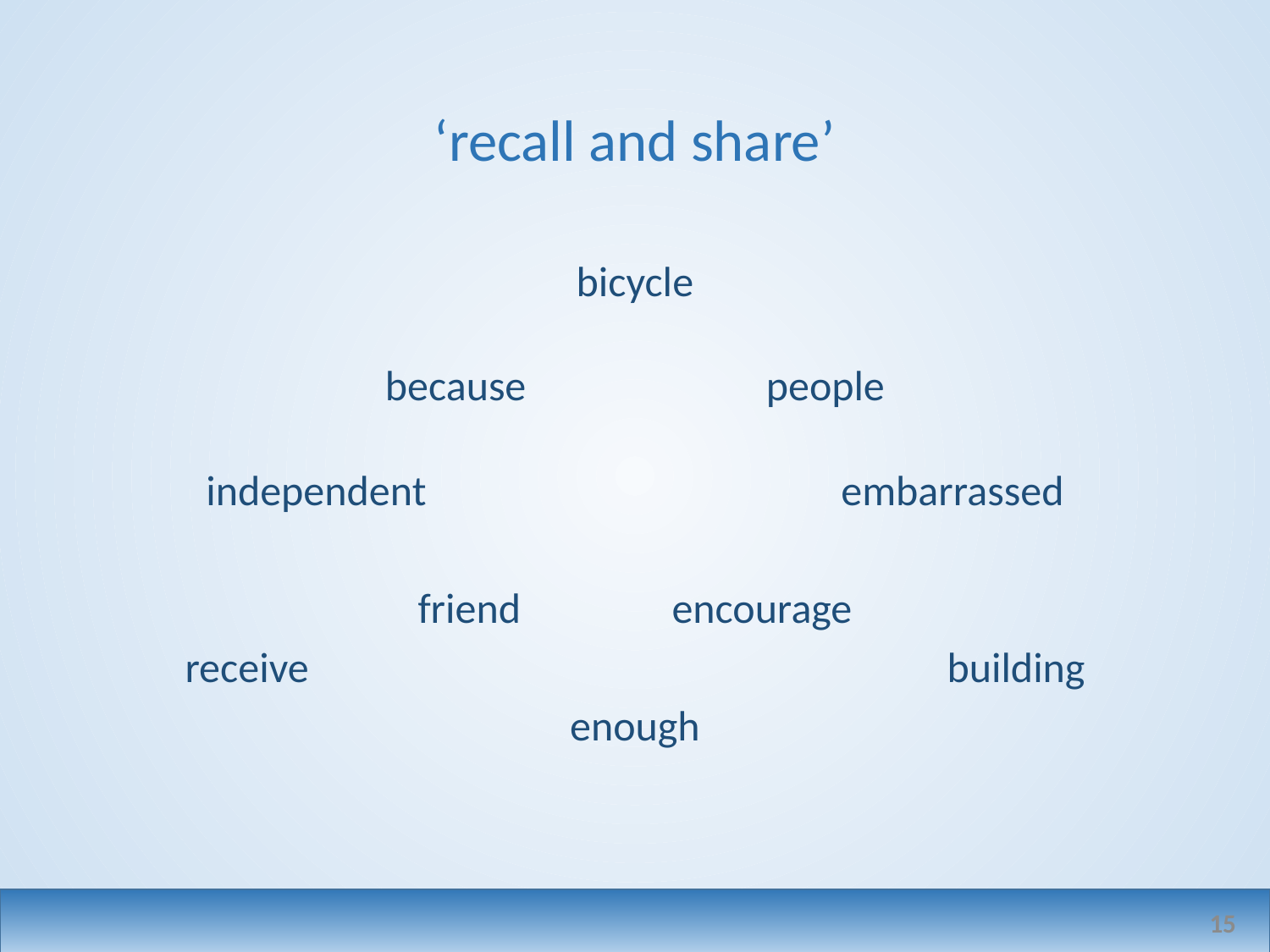

# ‘recall and share’
bicycle
because		people
independent				embarrassed

friend		encourage
receive						building
enough
15